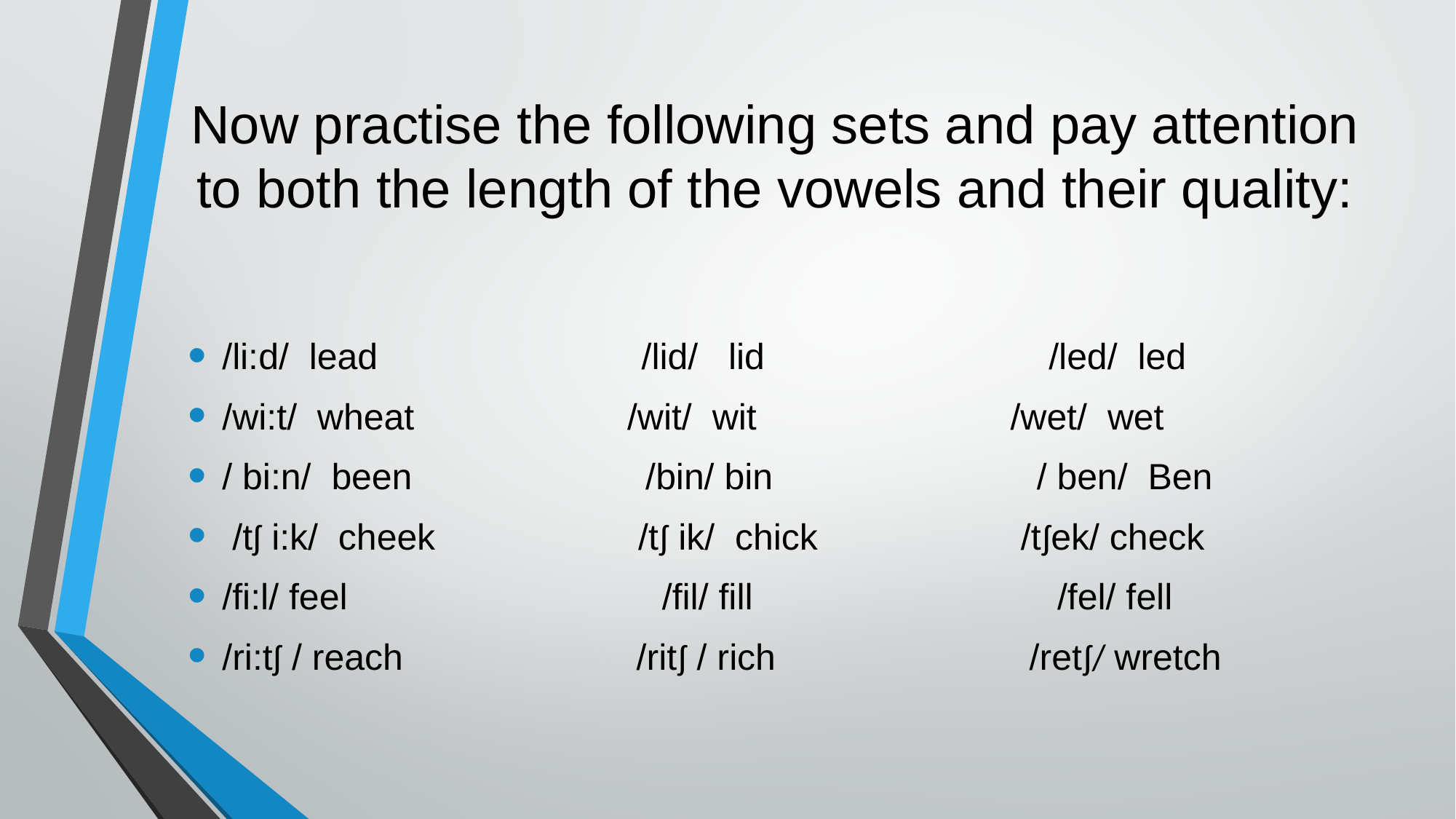

# Now practise the following sets and pay attention to both the length of the vowels and their quality:
/li:d/  lead                          /lid/   lid                            /led/  led
/wi:t/  wheat                     /wit/  wit                         /wet/  wet
/ bi:n/  been                       /bin/ bin                          / ben/  Ben
 /tʃ i:k/  cheek                    /tʃ ik/  chick                    /tʃek/ check
/fi:l/ feel                               /fil/ fill                              /fel/ fell
/ri:tʃ / reach                       /ritʃ / rich                         /retʃ/ wretch